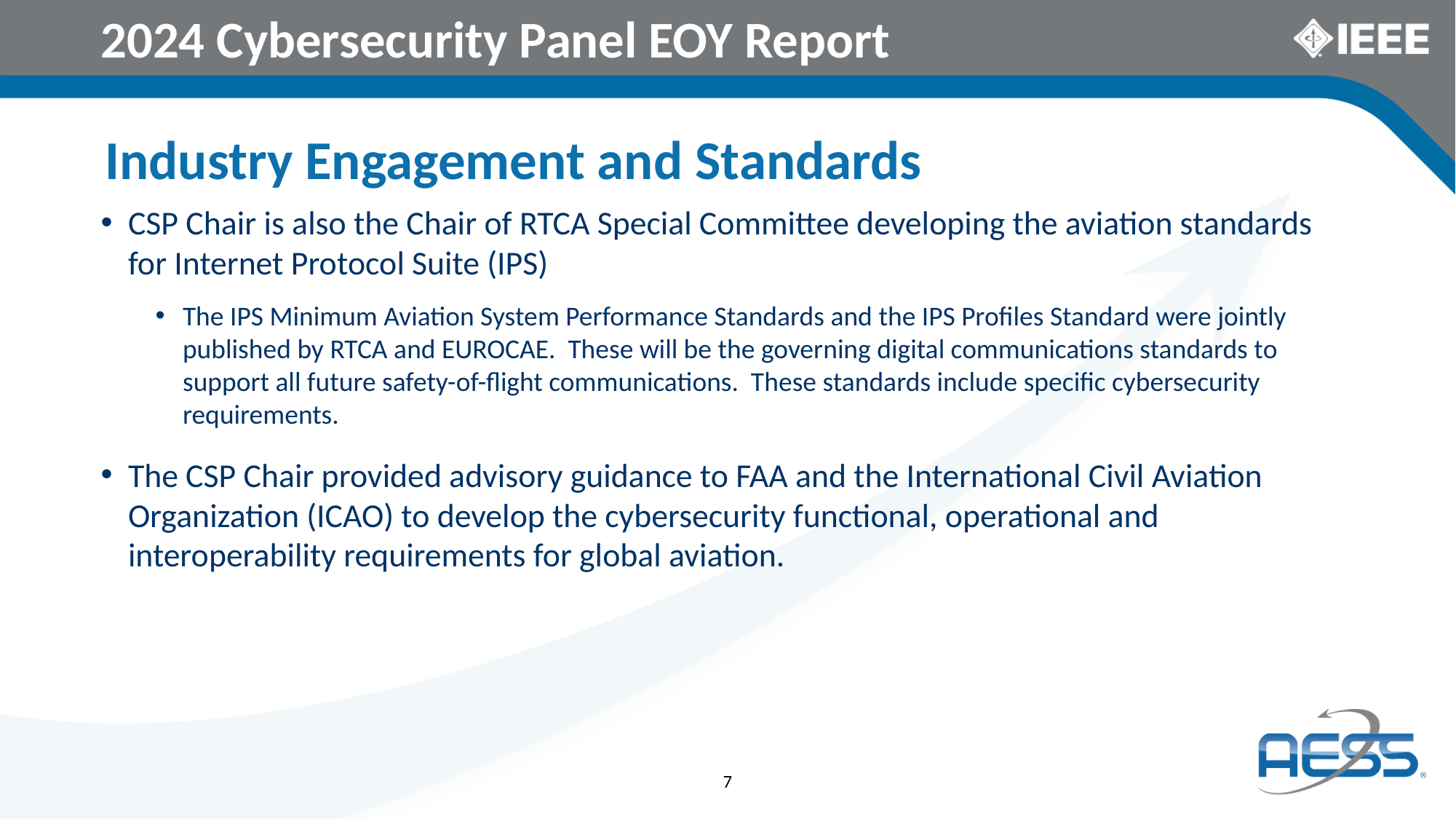

2024 Cybersecurity Panel EOY Report
Industry Engagement and Standards
CSP Chair is also the Chair of RTCA Special Committee developing the aviation standards for Internet Protocol Suite (IPS)
The IPS Minimum Aviation System Performance Standards and the IPS Profiles Standard were jointly published by RTCA and EUROCAE.  These will be the governing digital communications standards to support all future safety-of-flight communications.  These standards include specific cybersecurity requirements.
The CSP Chair provided advisory guidance to FAA and the International Civil Aviation Organization (ICAO) to develop the cybersecurity functional, operational and interoperability requirements for global aviation.
7